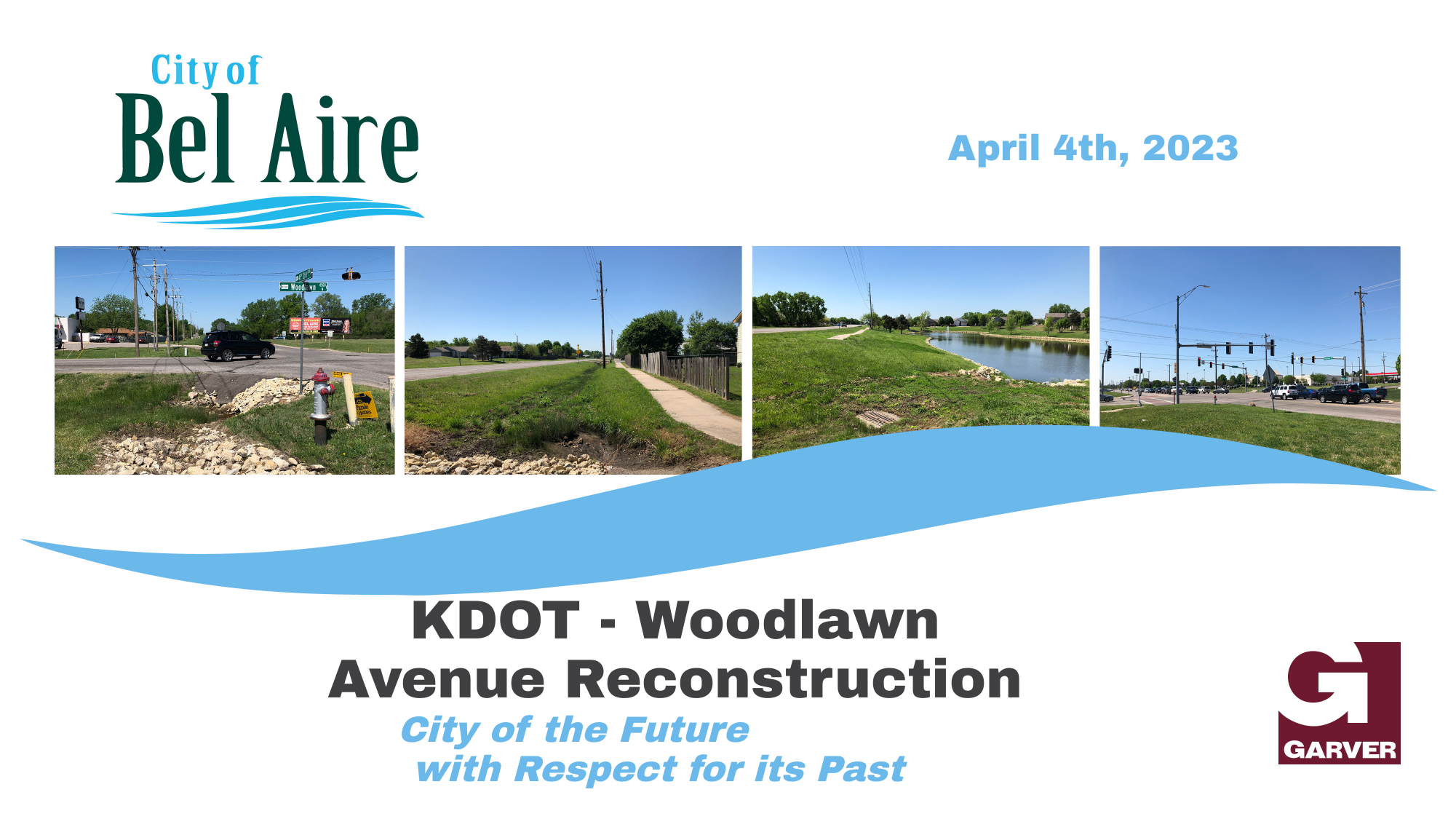

April 4th, 2023
# KDOT - Woodlawn Avenue Reconstruction
City of the Future               with Respect for its Past